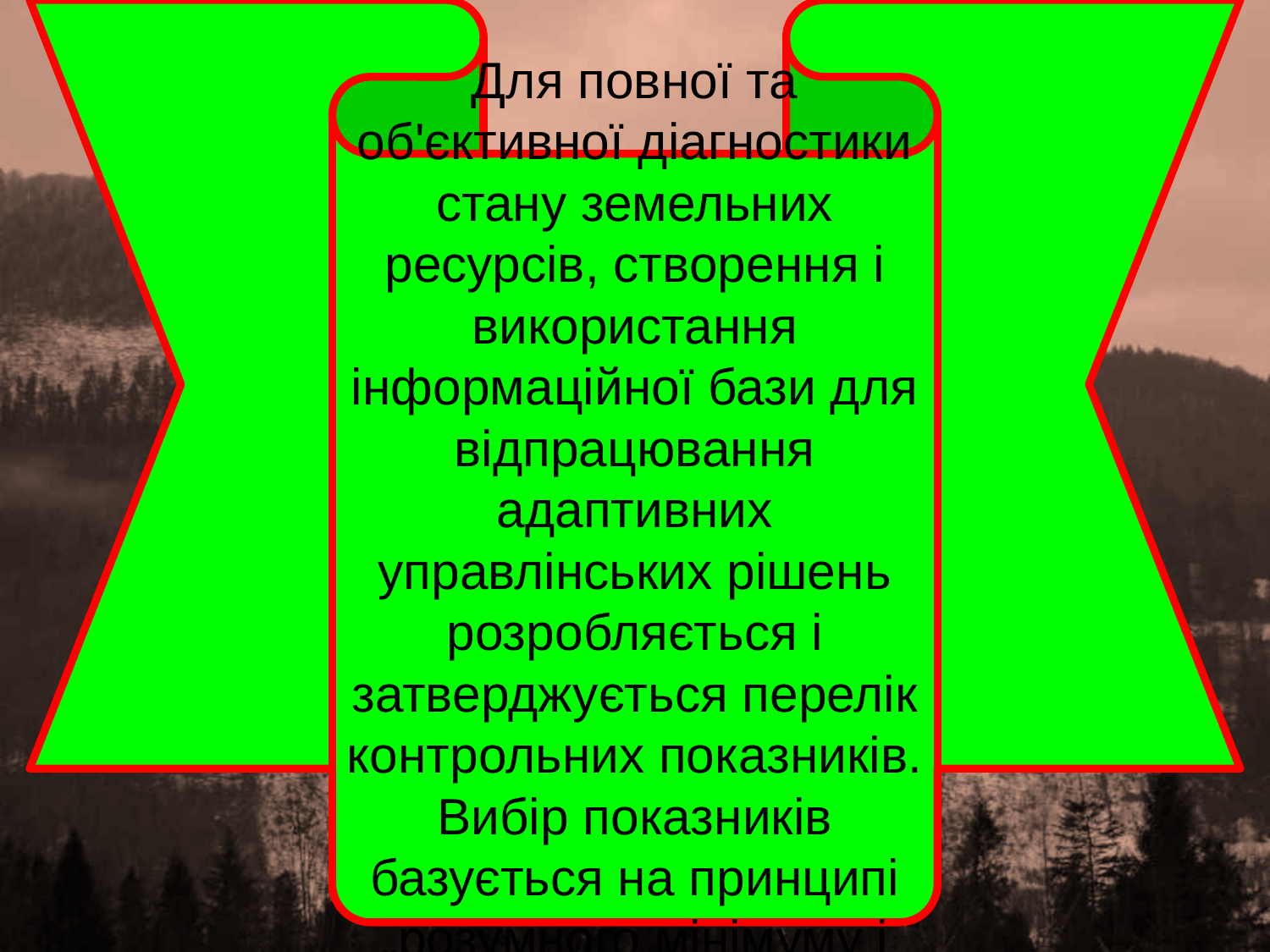

Для повної та об'єктивної діагностики стану земельних ресурсів, створення і використання інформаційної бази для відпрацювання адаптивних управлінських рішень розробляється і затверджується перелік контрольних показників. Вибір показників базується на принципі „розумного мінімуму і реального максимуму"